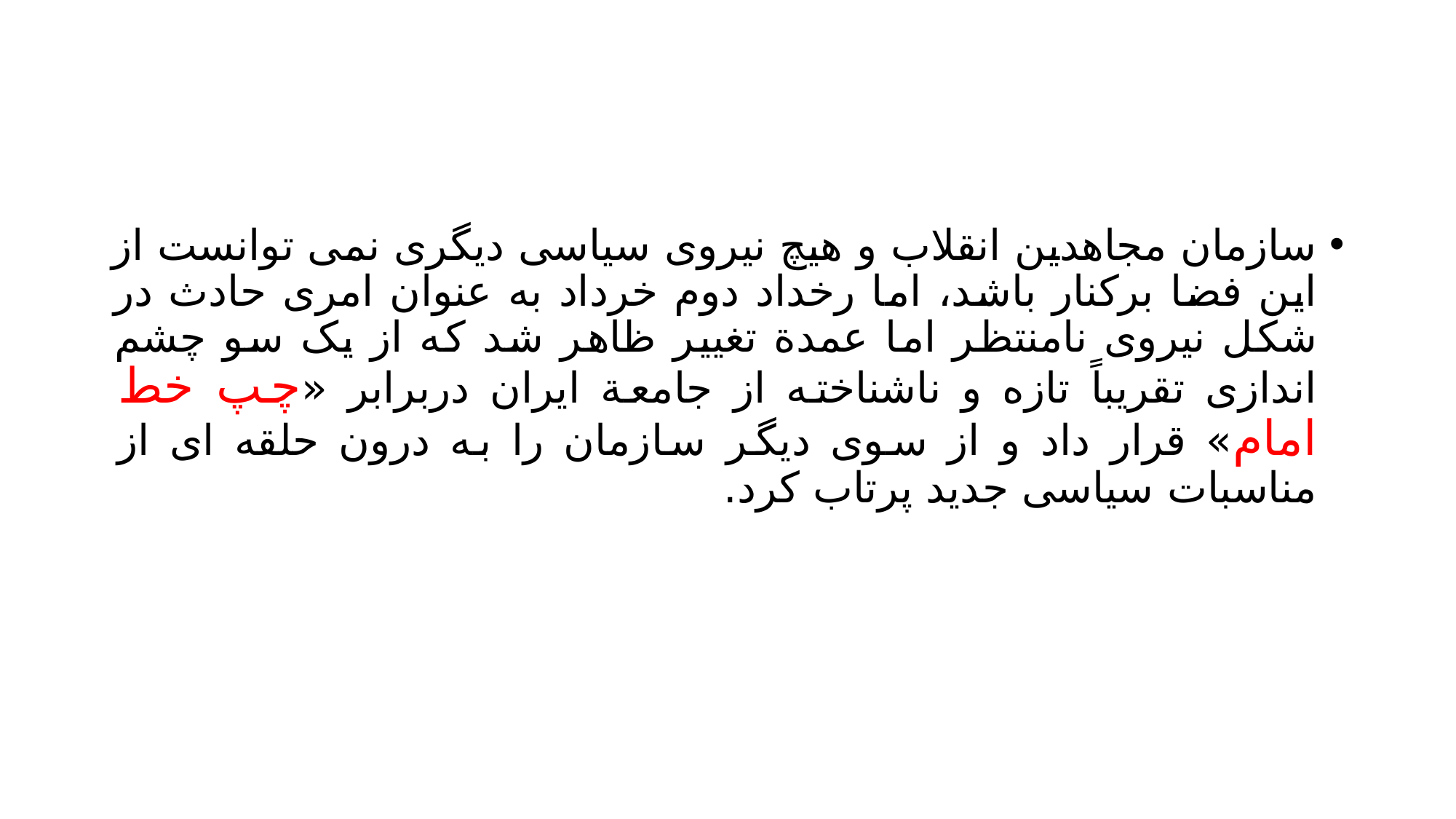

#
سازمان مجاهدین انقلاب و هیچ نیروی سیاسی دیگری نمی توانست از این فضا برکنار باشد، اما رخداد دوم خرداد به عنوان امری حادث در شکل نیروی نامنتظر اما عمدة تغییر ظاهر شد که از یک سو چشم اندازی تقریباً تازه و ناشناخته از جامعة ایران دربرابر «چپ خط امام» قرار داد و از سوی دیگر سازمان را به درون حلقه ای از مناسبات سیاسی جدید پرتاب کرد.